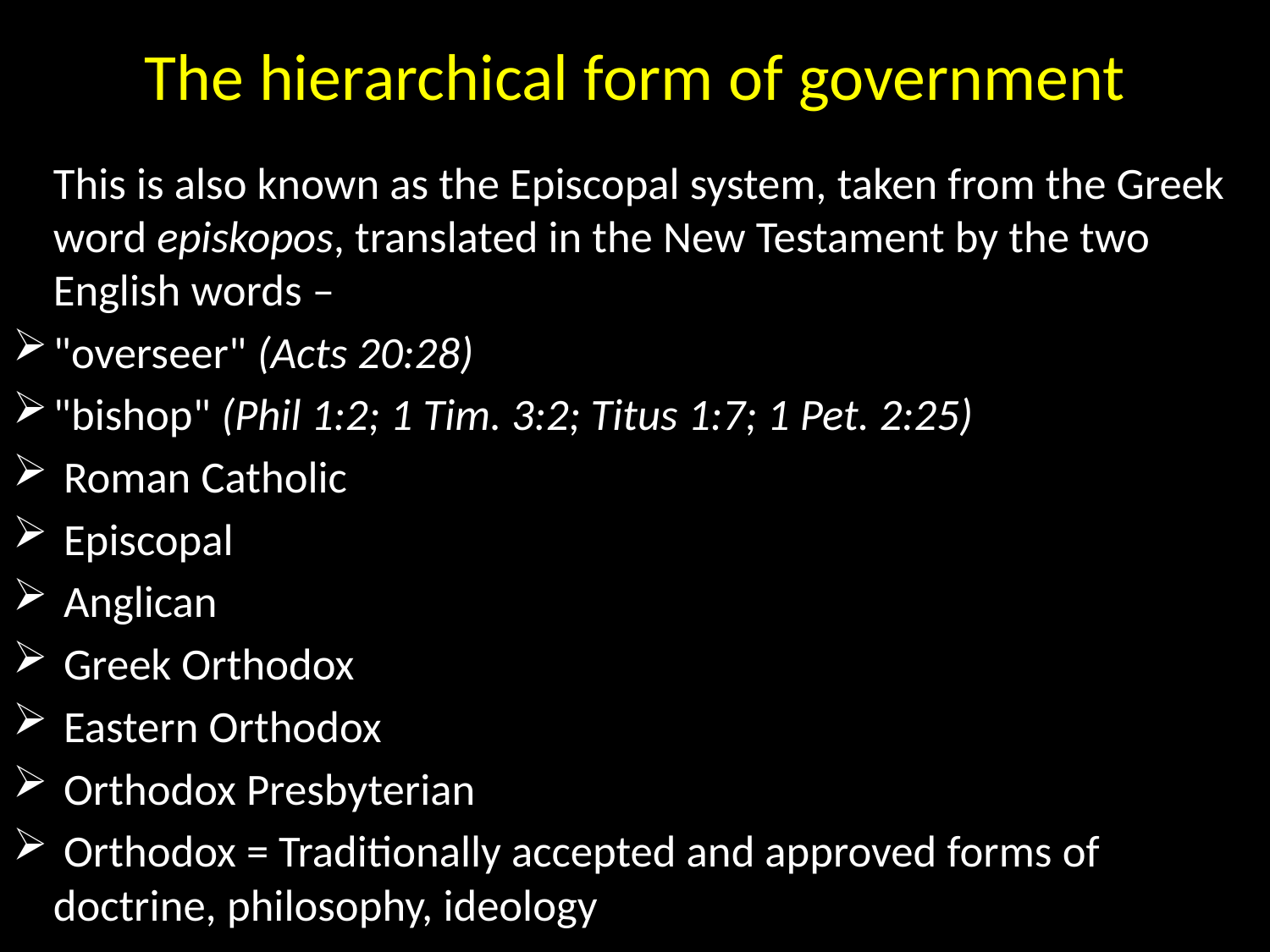

# The hierarchical form of government
    This is also known as the Episcopal system, taken from the Greek word episkopos, translated in the New Testament by the two English words –
"overseer" (Acts 20:28)
"bishop" (Phil 1:2; 1 Tim. 3:2; Titus 1:7; 1 Pet. 2:25)
 Roman Catholic
 Episcopal
 Anglican
 Greek Orthodox
 Eastern Orthodox
 Orthodox Presbyterian
 Orthodox = Traditionally accepted and approved forms of doctrine, philosophy, ideology